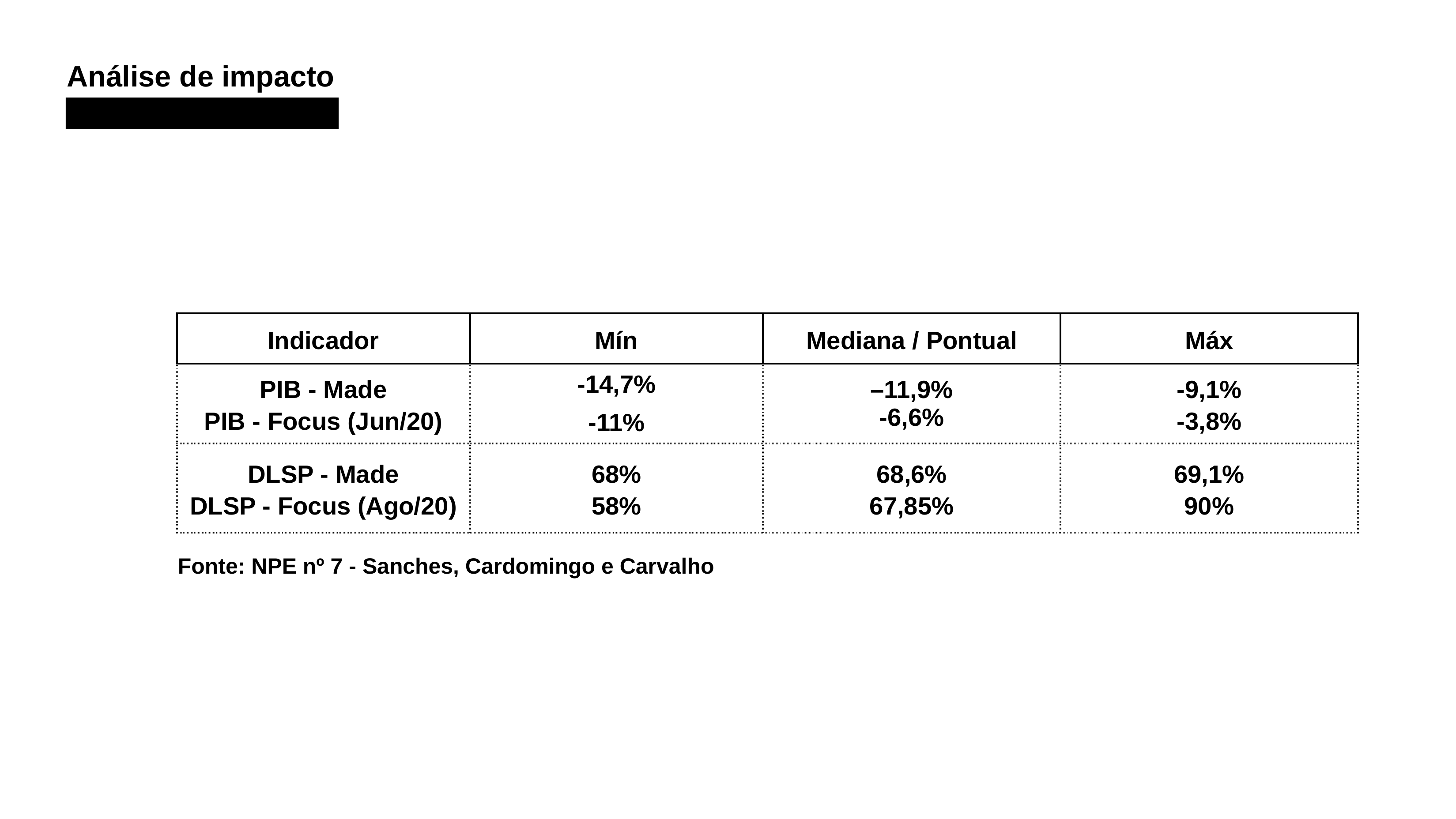

# Análise de impacto

| Indicador | Mín | Mediana / Pontual | Máx |
| --- | --- | --- | --- |
| PIB - Made PIB - Focus (Jun/20) | -14,7% -11% | –11,9% -6,6% | -9,1% -3,8% |
| DLSP - Made DLSP - Focus (Ago/20) | 68% 58% | 68,6% 67,85% | 69,1% 90% |
Fonte: NPE nº 7 - Sanches, Cardomingo e Carvalho